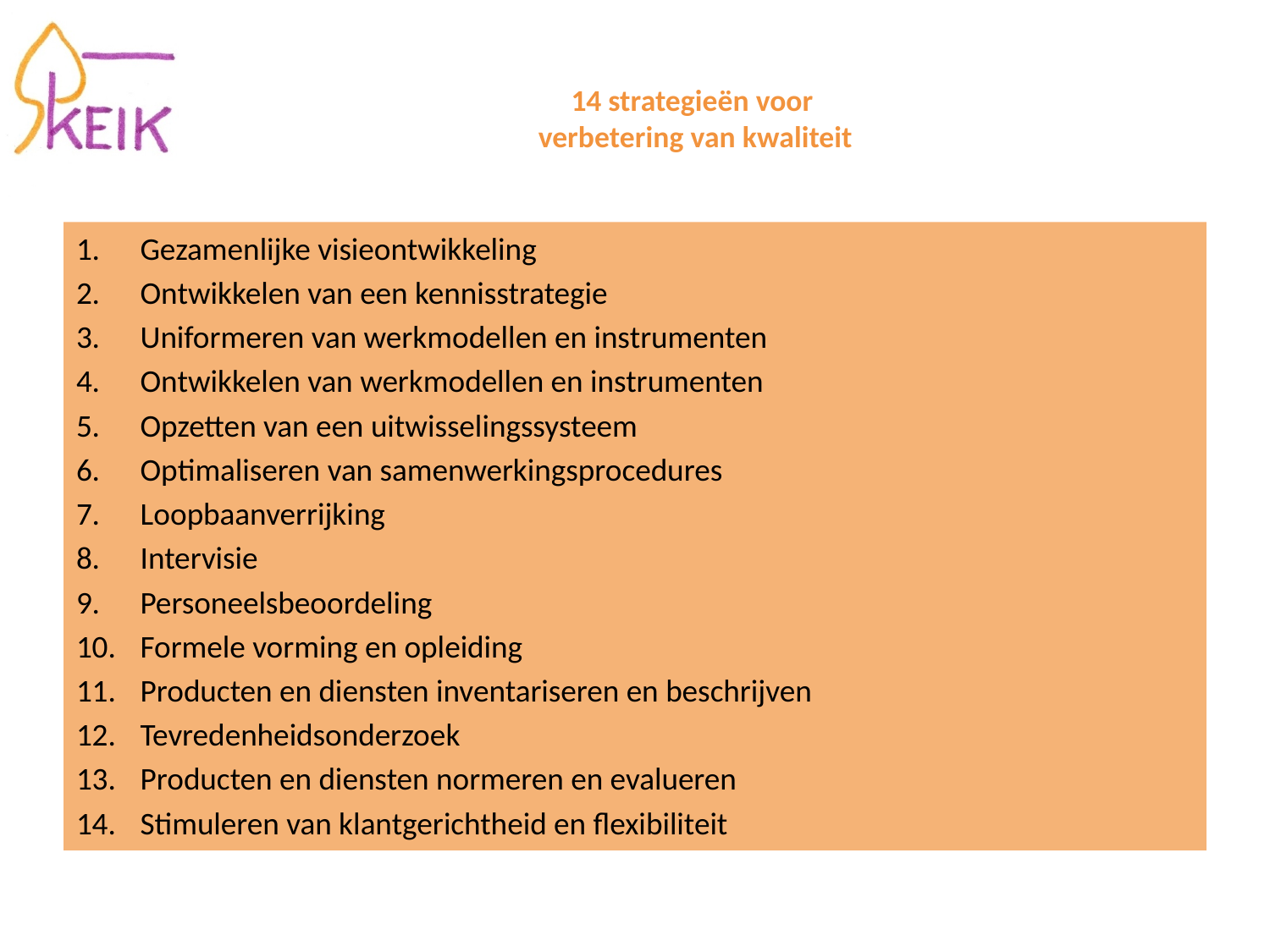

# 14 strategieën voor verbetering van kwaliteit
Gezamenlijke visieontwikkeling
Ontwikkelen van een kennisstrategie
Uniformeren van werkmodellen en instrumenten
Ontwikkelen van werkmodellen en instrumenten
Opzetten van een uitwisselingssysteem
Optimaliseren van samenwerkingsprocedures
Loopbaanverrijking
Intervisie
Personeelsbeoordeling
Formele vorming en opleiding
Producten en diensten inventariseren en beschrijven
Tevredenheidsonderzoek
Producten en diensten normeren en evalueren
Stimuleren van klantgerichtheid en flexibiliteit